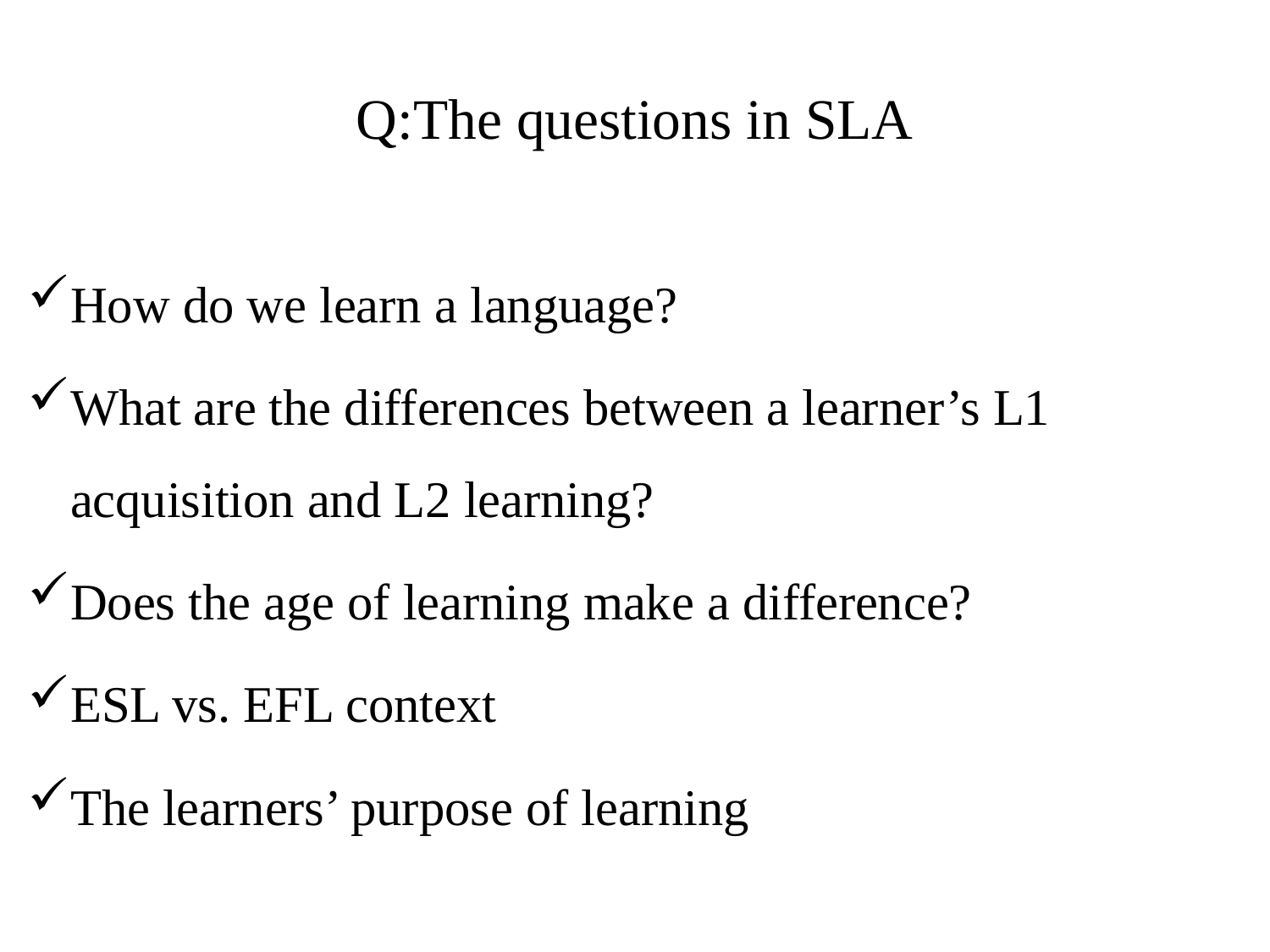

Q:The questions in SLA

How do we learn a language?
What are the differences between a learner’s L1 acquisition and L2 learning?
Does the age of learning make a difference?
ESL vs. EFL context
The learners’ purpose of learning